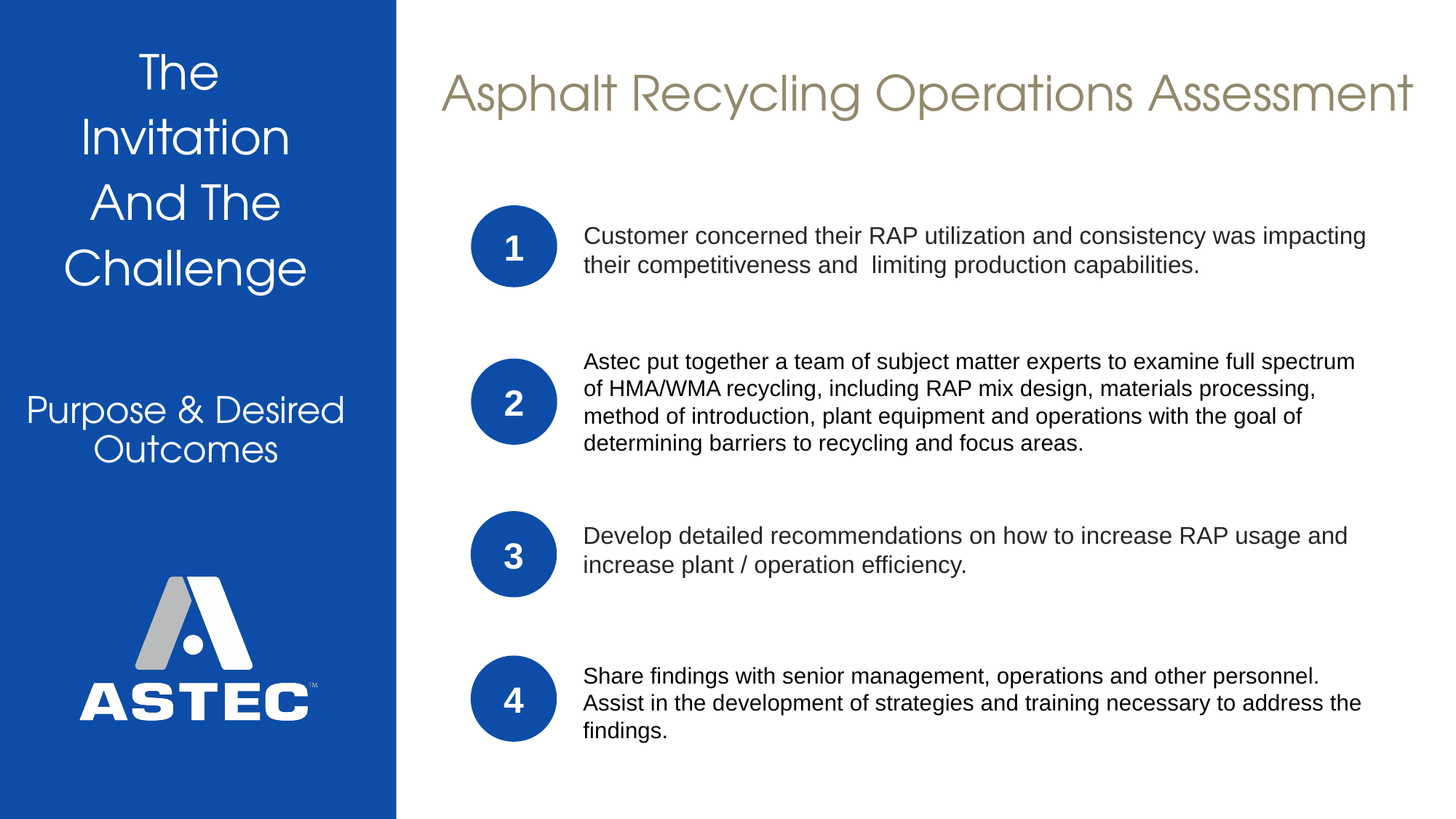

The
Invitation
And The
Challenge
Asphalt Recycling Operations Assessment
1
Customer concerned their RAP utilization and consistency was impacting their competitiveness and  limiting production capabilities.
Astec put together a team of subject matter experts to examine full spectrum of HMA/WMA recycling, including RAP mix design, materials processing, method of introduction, plant equipment and operations with the goal of determining barriers to recycling and focus areas.
2
Purpose & Desired Outcomes
3
Develop detailed recommendations on how to increase RAP usage and increase plant / operation efficiency.
4
Share findings with senior management, operations and other personnel.  Assist in the development of strategies and training necessary to address the findings.